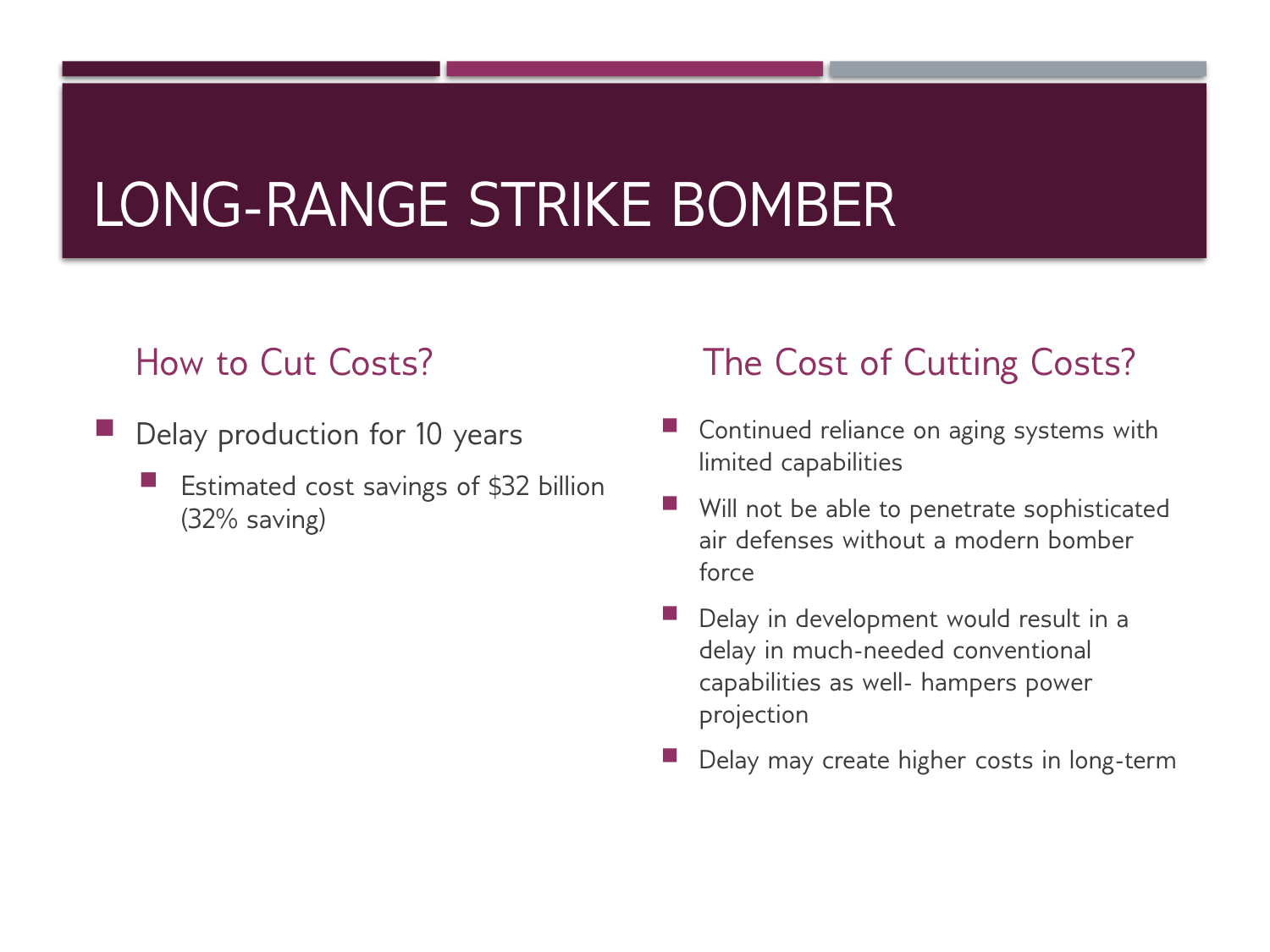

# Long-Range Strike Bomber
How to Cut Costs?
The Cost of Cutting Costs?
Delay production for 10 years
Estimated cost savings of $32 billion (32% saving)

Continued reliance on aging systems with limited capabilities
Will not be able to penetrate sophisticated air defenses without a modern bomber force
Delay in development would result in a delay in much-needed conventional capabilities as well- hampers power projection
Delay may create higher costs in long-term